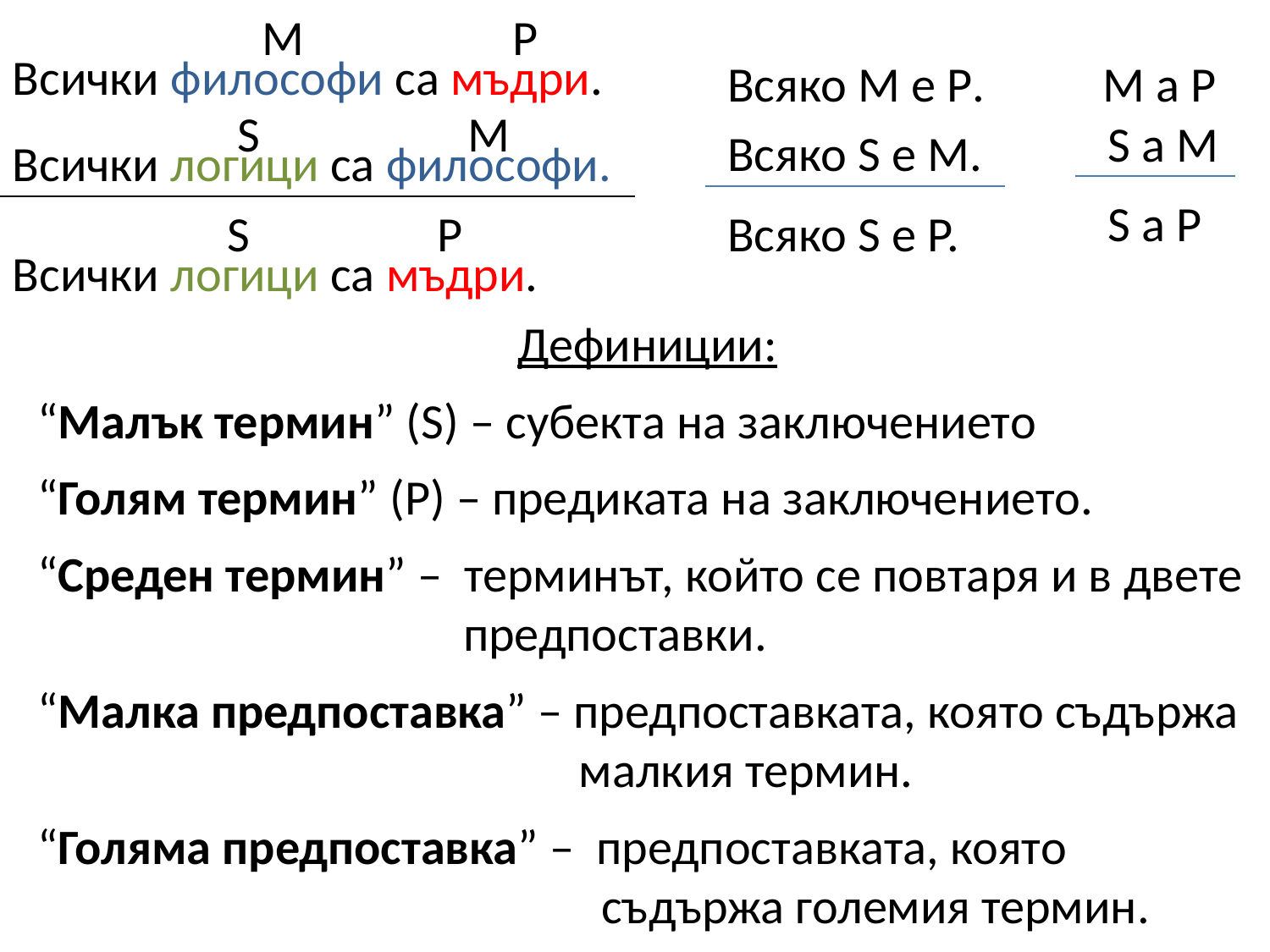

М
Р
Всички философи са мъдри.
Всяко М е P.
M a P
S
М
S a M
Всяко S е М.
Всички логици са философи.
S a P
S
Р
Всяко S е P.
Всички логици са мъдри.
Дефиниции:
“Малък термин” (S) – субекта на заключението
“Голям термин” (Р) – предиката на заключението.
“Среден термин” –  терминът, който се повтаря и в двете 			    предпоставки.
“Малка предпоставка” – предпоставката, която съдържа 				   малкия термин.
“Голяма предпоставка” –  предпоставката, която 					     съдържа големия термин.